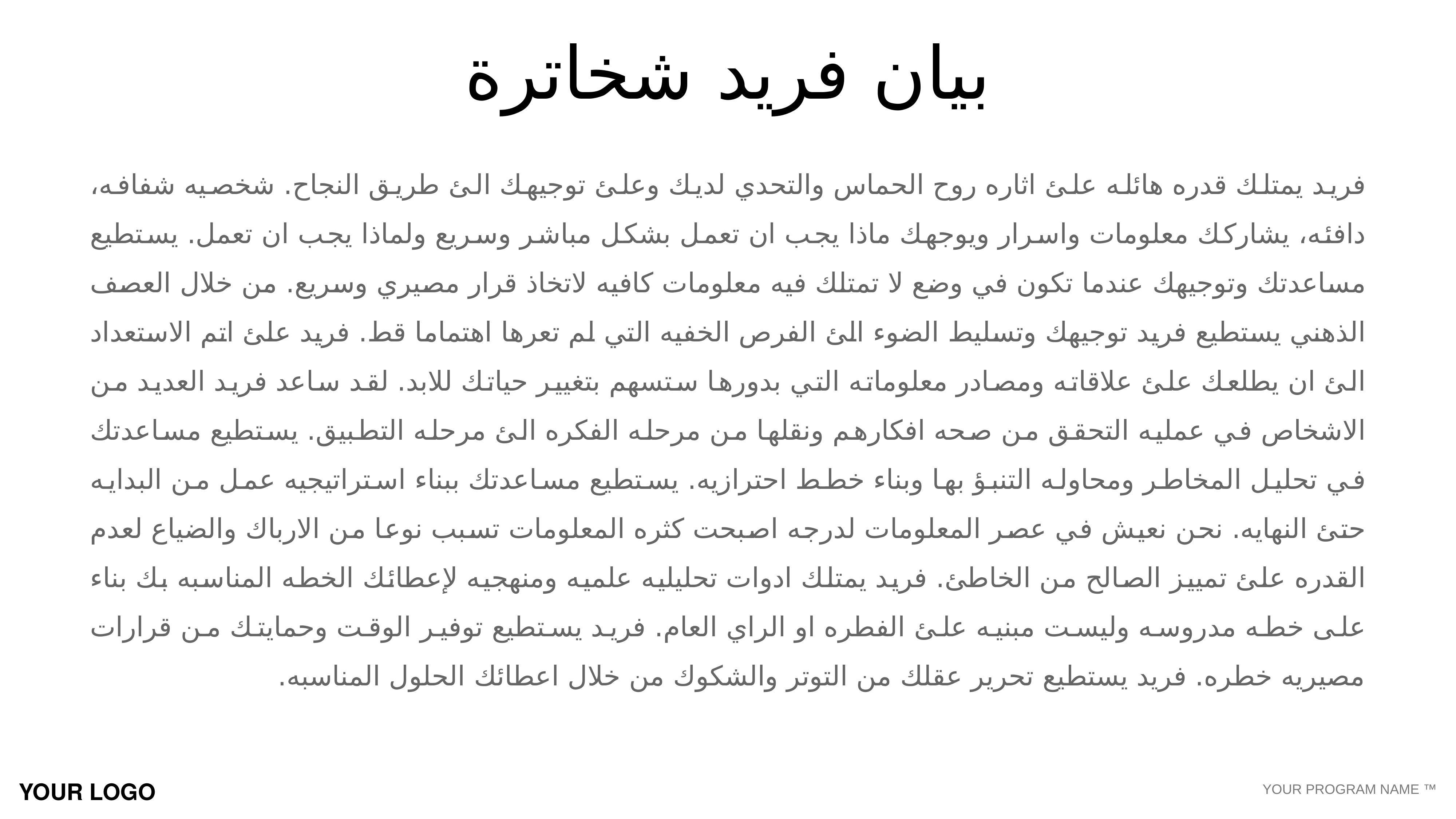

بيان فريد شخاترة
فريد يمتلك قدره هائله علئ اثاره روح الحماس والتحدي لديك وعلئ توجيهك الئ طريق النجاح. شخصيه شفافه، دافئه، يشاركك معلومات واسرار ويوجهك ماذا يجب ان تعمل بشكل مباشر وسريع ولماذا يجب ان تعمل. يستطيع مساعدتك وتوجيهك عندما تكون في وضع لا تمتلك فيه معلومات كافيه لاتخاذ قرار مصيري وسريع. من خلال العصف الذهني يستطيع فريد توجيهك وتسليط الضوء الئ الفرص الخفيه التي لم تعرها اهتماما قط. فريد علئ اتم الاستعداد الئ ان يطلعك علئ علاقاته ومصادر معلوماته التي بدورها ستسهم بتغيير حياتك للابد. لقد ساعد فريد العديد من الاشخاص في عمليه التحقق من صحه افكارهم ونقلها من مرحله الفكره الئ مرحله التطبيق. يستطيع مساعدتك في تحليل المخاطر ومحاوله التنبؤ بها وبناء خطط احترازيه. يستطيع مساعدتك ببناء استراتيجيه عمل من البدايه حتئ النهايه. نحن نعيش في عصر المعلومات لدرجه اصبحت كثره المعلومات تسبب نوعا من الارباك والضياع لعدم القدره علئ تمييز الصالح من الخاطئ. فريد يمتلك ادوات تحليليه علميه ومنهجيه لإعطائك الخطه المناسبه بك بناء على خطه مدروسه وليست مبنيه علئ الفطره او الراي العام. فريد يستطيع توفير الوقت وحمايتك من قرارات مصيريه خطره. فريد يستطيع تحرير عقلك من التوتر والشكوك من خلال اعطائك الحلول المناسبه.